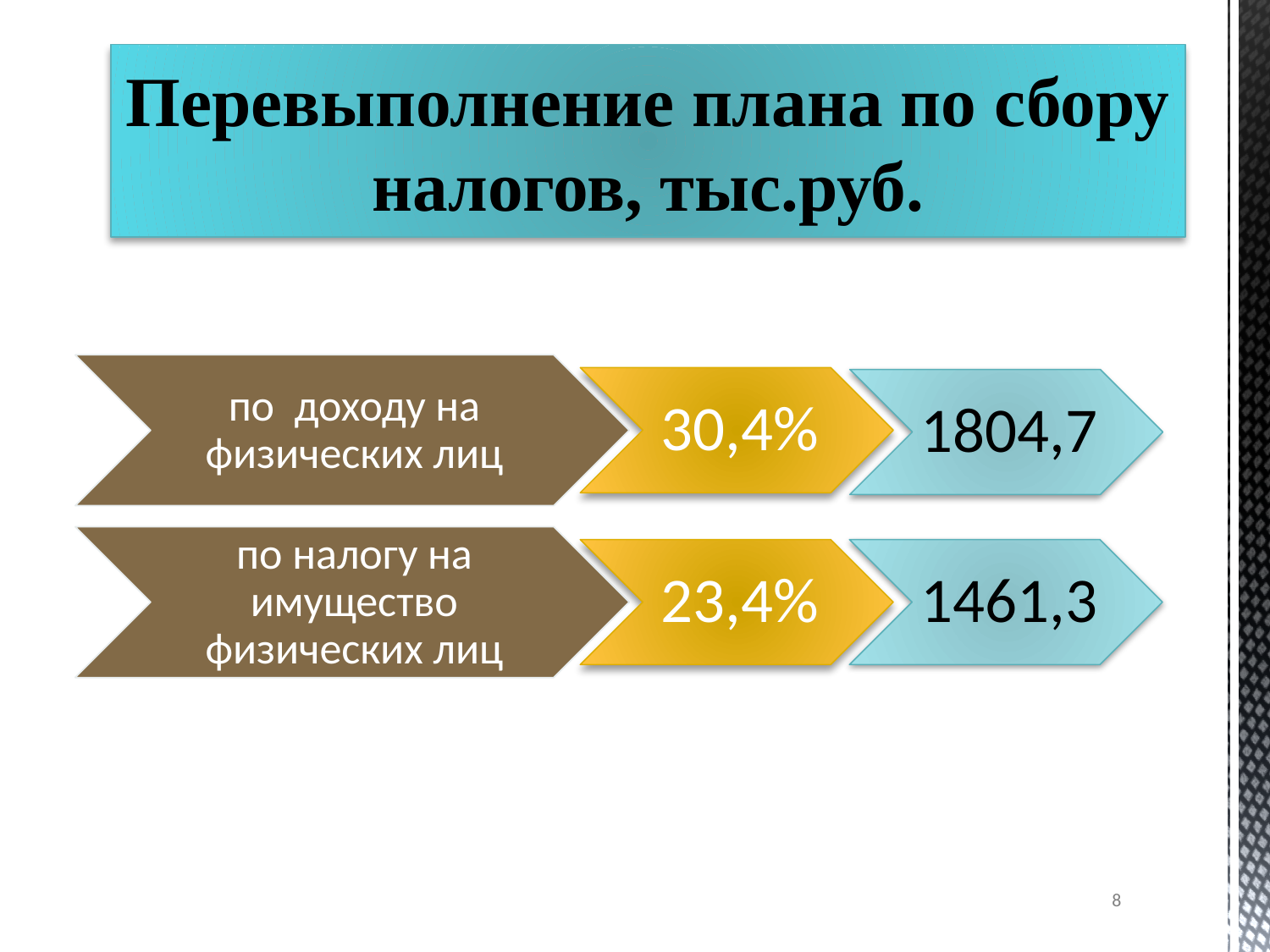

# Перевыполнение плана по сбору налогов, тыс.руб.
по  доходу на физических лиц
30,4%
1804,7
по налогу на имущество физических лиц
23,4%
1461,3
8